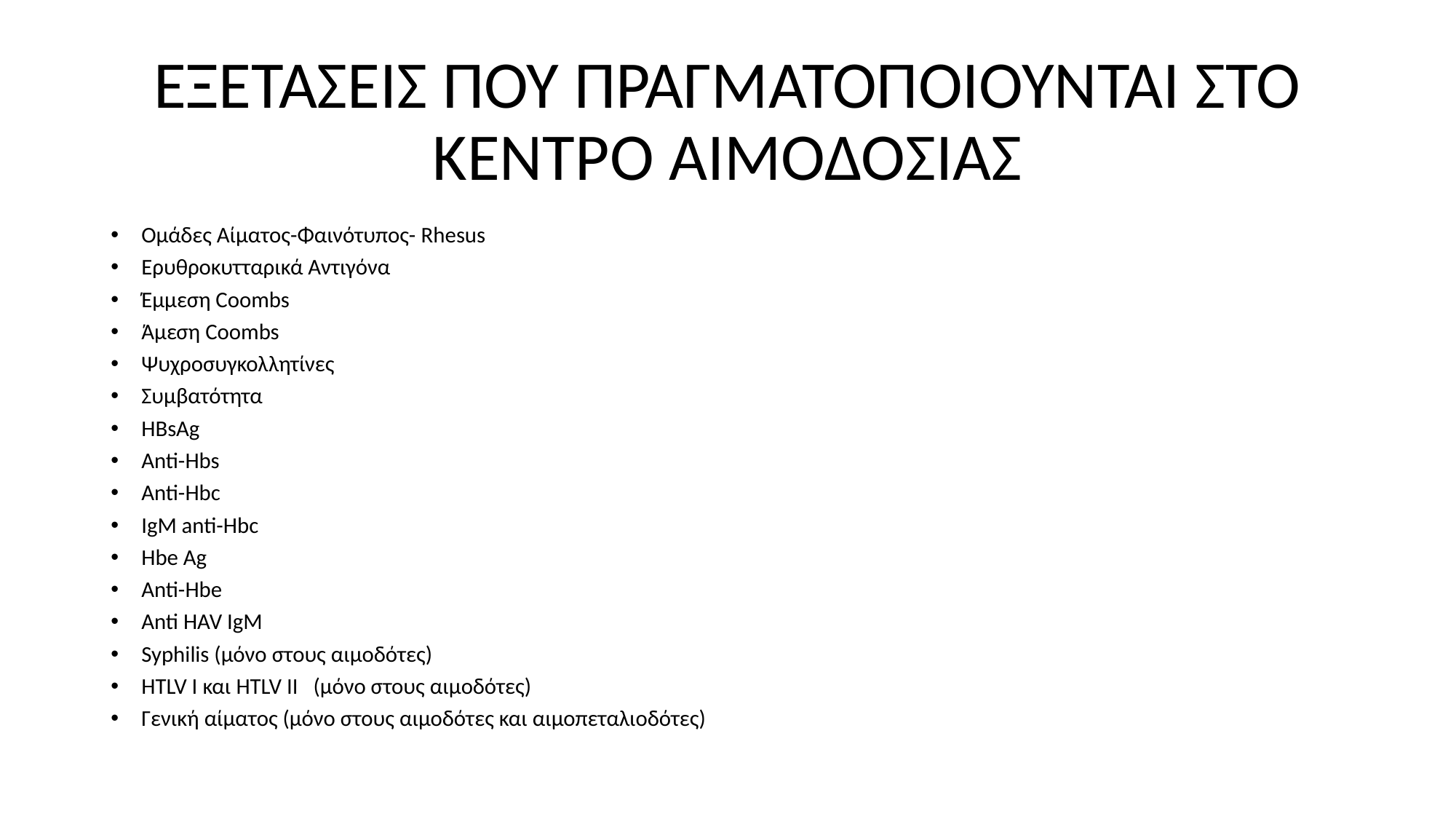

# ΕΞΕΤΑΣΕΙΣ ΠΟΥ ΠΡΑΓΜΑΤΟΠΟΙΟΥΝΤΑΙ ΣΤΟ ΚΕΝΤΡΟ ΑΙΜΟΔΟΣΙΑΣ
Ομάδες Αίματος-Φαινότυπος- Rhesus
Ερυθροκυτταρικά Αντιγόνα
Έμμεση Coombs
Άμεση Coombs
Ψυχροσυγκολλητίνες
Συμβατότητα
HBsAg
Anti-Hbs
Anti-Hbc
IgM anti-Hbc
Hbe Ag
Anti-Hbe
Anti HAV IgM
Syphilis (μόνο στους αιμοδότες)
HTLV I και HTLV ΙΙ   (μόνο στους αιμοδότες)
Γενική αίματος (μόνο στους αιμοδότες και αιμοπεταλιοδότες)